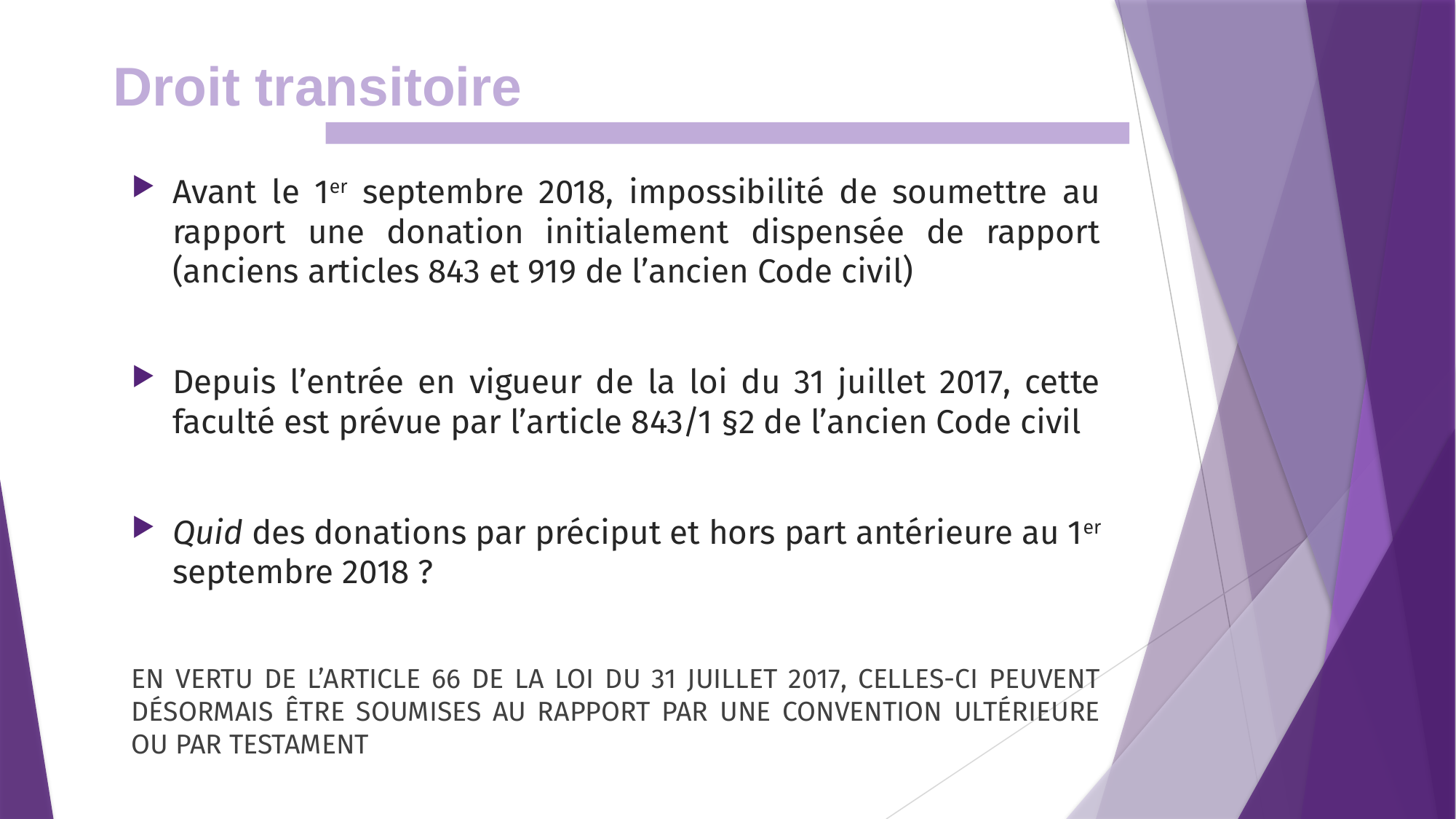

Droit transitoire

Avant le 1er septembre 2018, impossibilité de soumettre au rapport une donation initialement dispensée de rapport (anciens articles 843 et 919 de l’ancien Code civil)

Depuis l’entrée en vigueur de la loi du 31 juillet 2017, cette faculté est prévue par l’article 843/1 §2 de l’ancien Code civil

Quid des donations par préciput et hors part antérieure au 1er septembre 2018 ?

En vertu de l’article 66 de la loi du 31 juillet 2017, celles-ci peuvent désormais être soumises au rapport par une convention ultérieure ou par testament